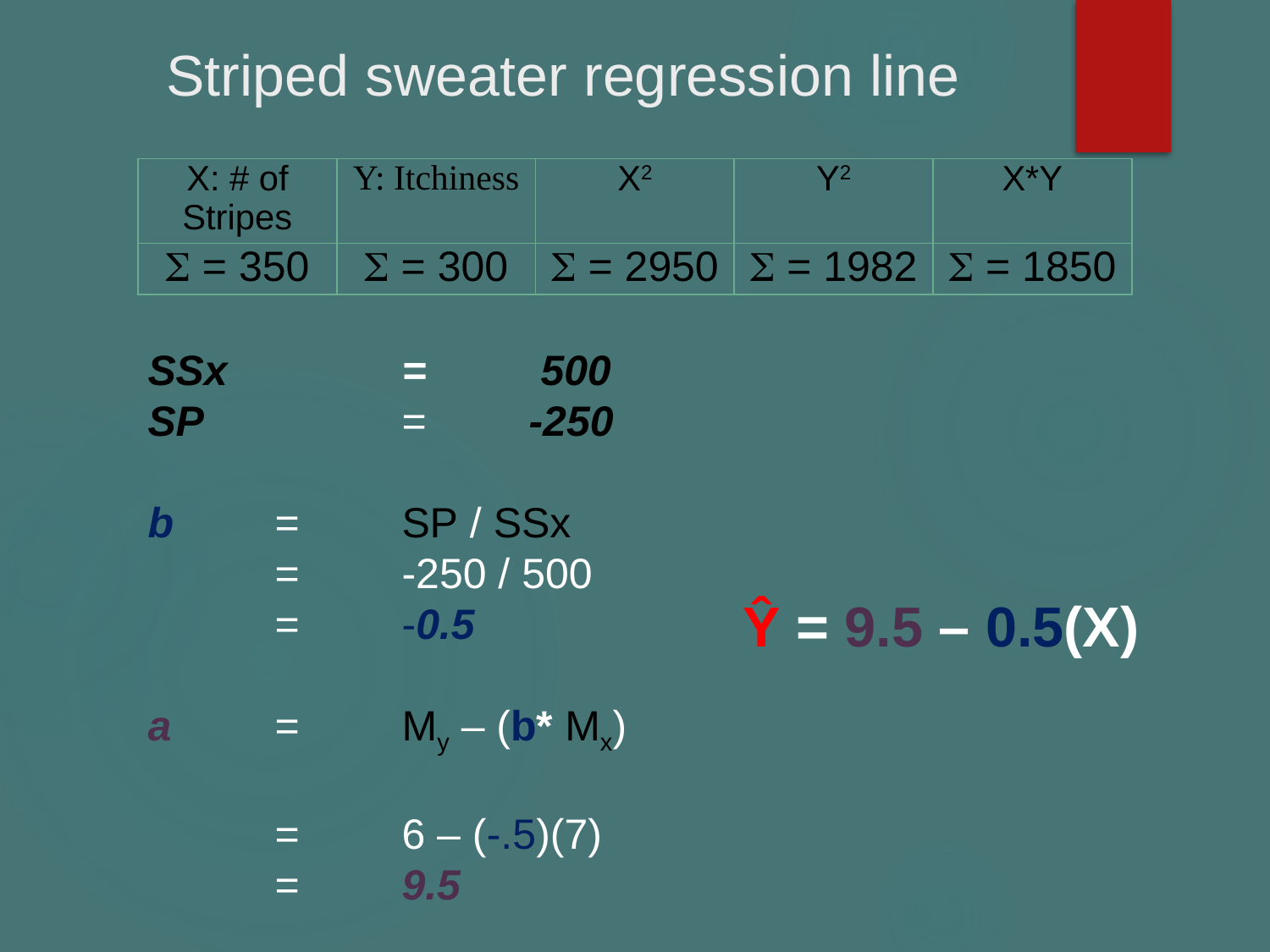

# Striped sweater regression line
| X: # of Stripes | Y: Itchiness | X2 | Y2 | X\*Y |
| --- | --- | --- | --- | --- |
| Σ = 350 | Σ = 300 | Σ = 2950 | Σ = 1982 | Σ = 1850 |
SSx		=	 500
SP		=	-250

b	=	SP / SSx
	=	-250 / 500		=	-0.5

a	=	My – (b* Mx)
	=	6 – (-.5)(7)
	=	9.5
Ŷ = 9.5 – 0.5(X)